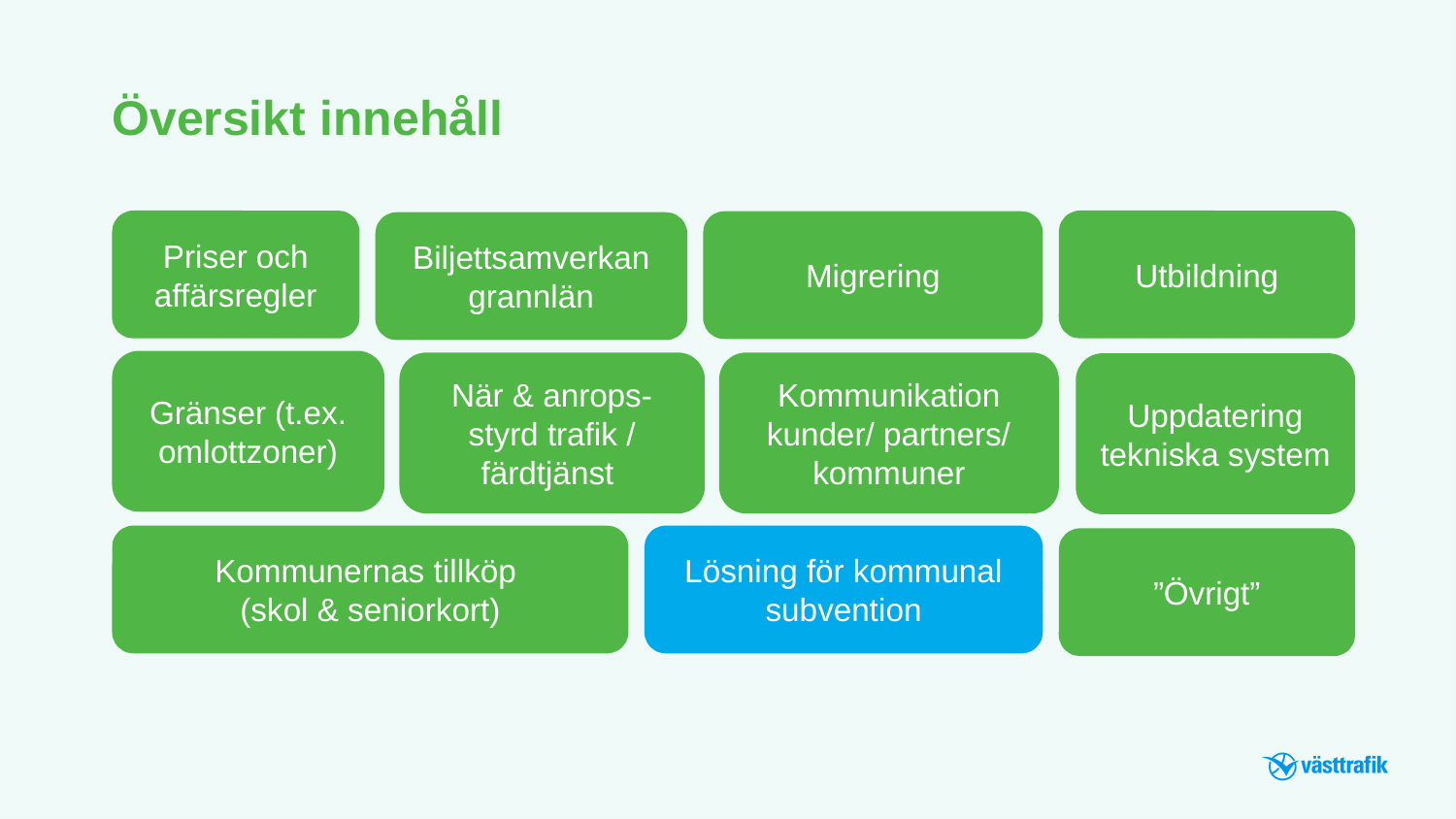

Översikt innehåll
Priser och affärsregler
Utbildning
Migrering
Biljettsamverkan grannlän
Gränser (t.ex. omlottzoner)
När & anrops-styrd trafik / färdtjänst
Kommunikation kunder/ partners/ kommuner
Uppdatering tekniska system
Kommunernas tillköp
(skol & seniorkort)
Lösning för kommunal subvention
”Övrigt”